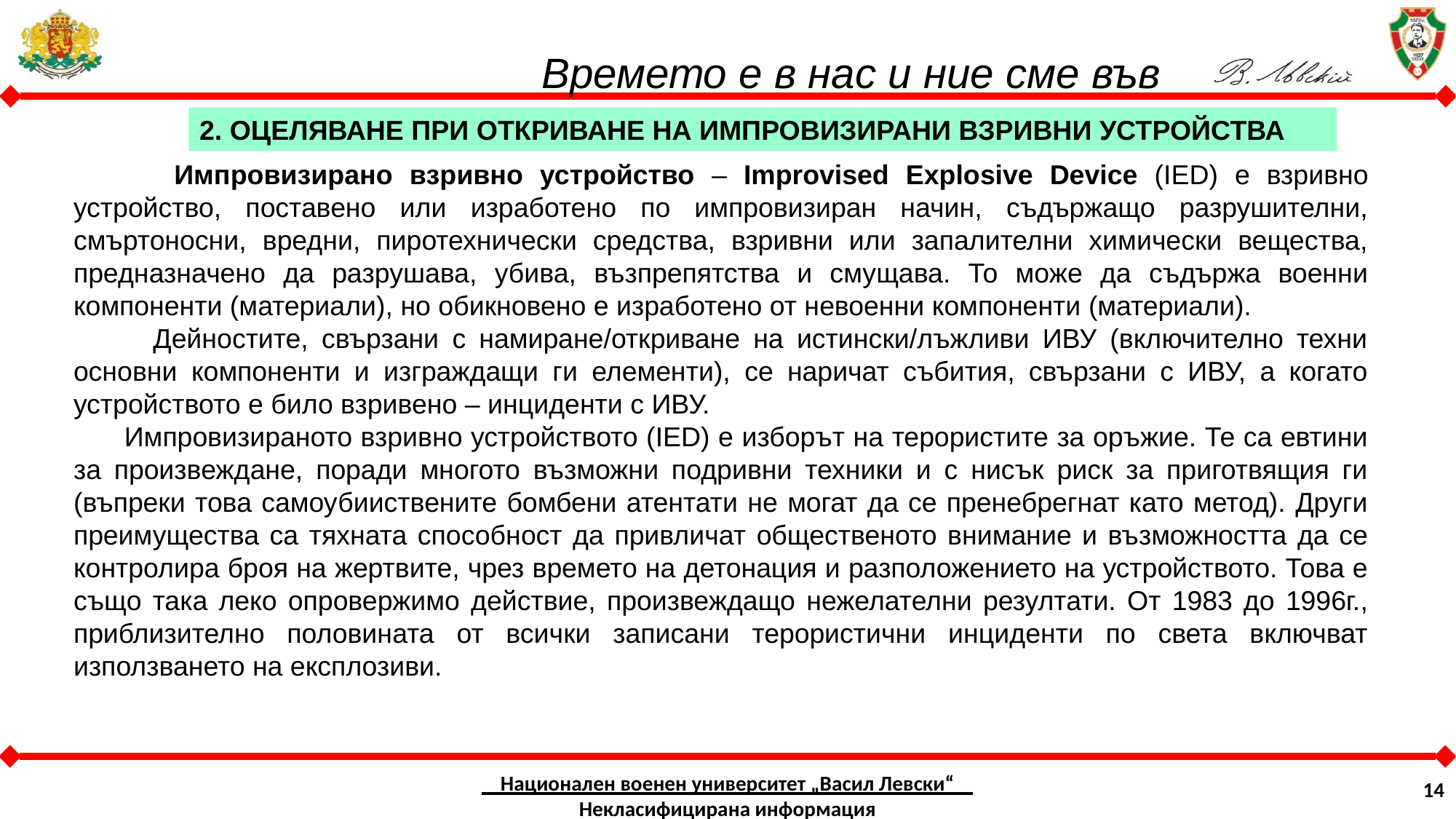

2. ОЦЕЛЯВАНЕ ПРИ ОТКРИВАНЕ НА ИМПРОВИЗИРАНИ ВЗРИВНИ УСТРОЙСТВА
      Импровизирано взривно устройство – Improvised Explosive Device (IED) е взривно устройство, поставено или изработено по импровизиран начин, съдържащо разрушителни, смъртоносни, вредни, пиротехнически средства, взривни или запалителни химически вещества, предназначено да разрушава, убива, възпрепятства и смущава. То може да съдържа военни компоненти (материали), но обикновено е изработено от невоенни компоненти (материали).
      Дейностите, свързани с намиране/откриване на истински/лъжливи ИВУ (включително техни основни компоненти и изграждащи ги елементи), се наричат събития, свързани с ИВУ, а когато устройството е било взривено – инциденти с ИВУ.
      Импровизираното взривно устройството (IED) е изборът на терористите за оръжие. Те са евтини за произвеждане, поради многото възможни подривни техники и с нисък риск за приготвящия ги (въпреки това самоубииствените бомбени атентати не могат да се пренебрегнат като метод). Други преимущества са тяхната способност да привличат общественото внимание и възможността да се контролира броя на жертвите, чрез времето на детонация и разположението на устройството. Това е също така леко опровержимо действие, произвеждащо нежелателни резултати. От 1983 до 1996г., приблизително половината от всички записани терористични инциденти по света включват използването на експлозиви.
Национален военен университет „Васил Левски“ Некласифицирана информация
14